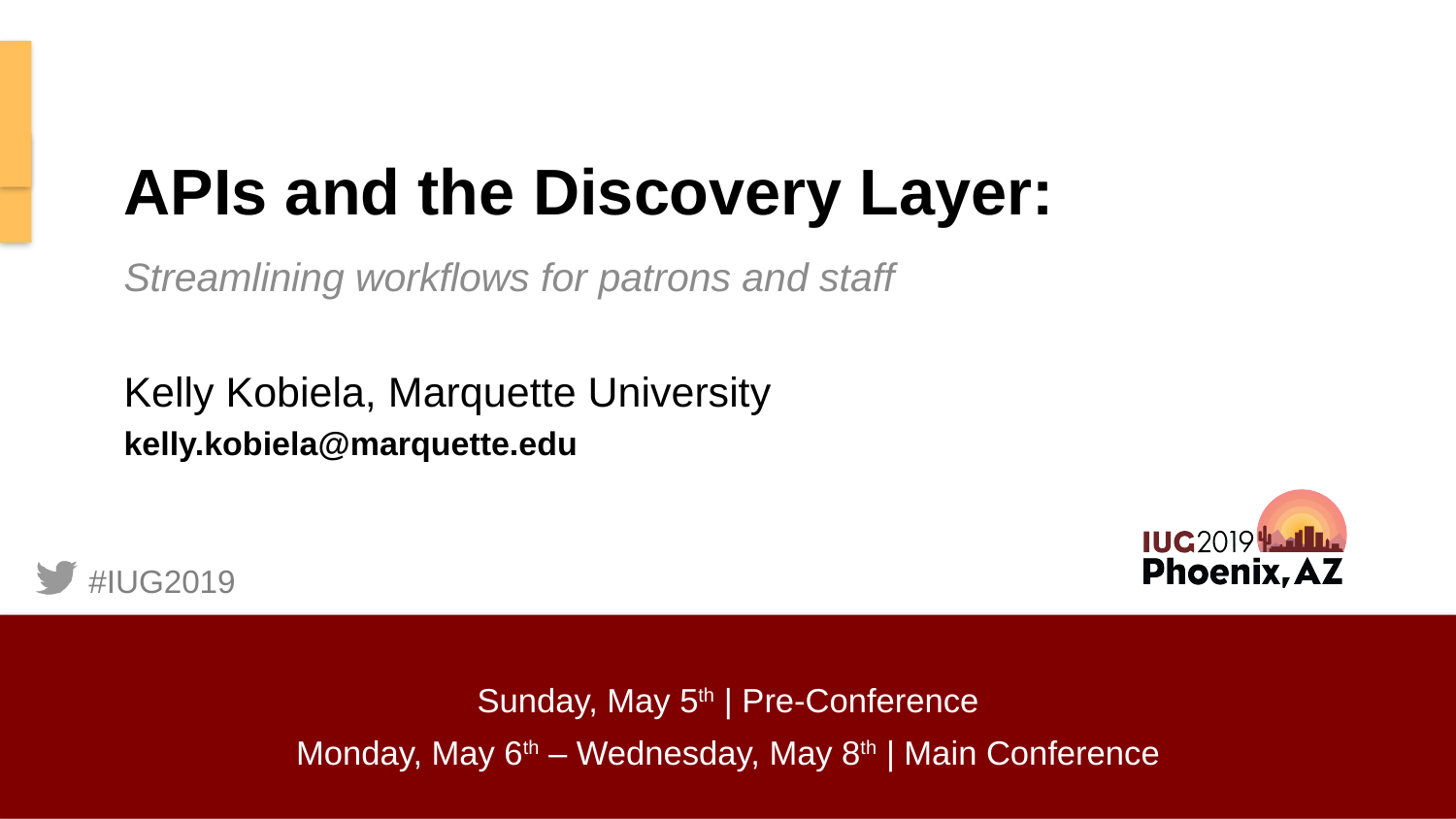

# APIs and the Discovery Layer:
Streamlining workflows for patrons and staff
Kelly Kobiela, Marquette University
kelly.kobiela@marquette.edu